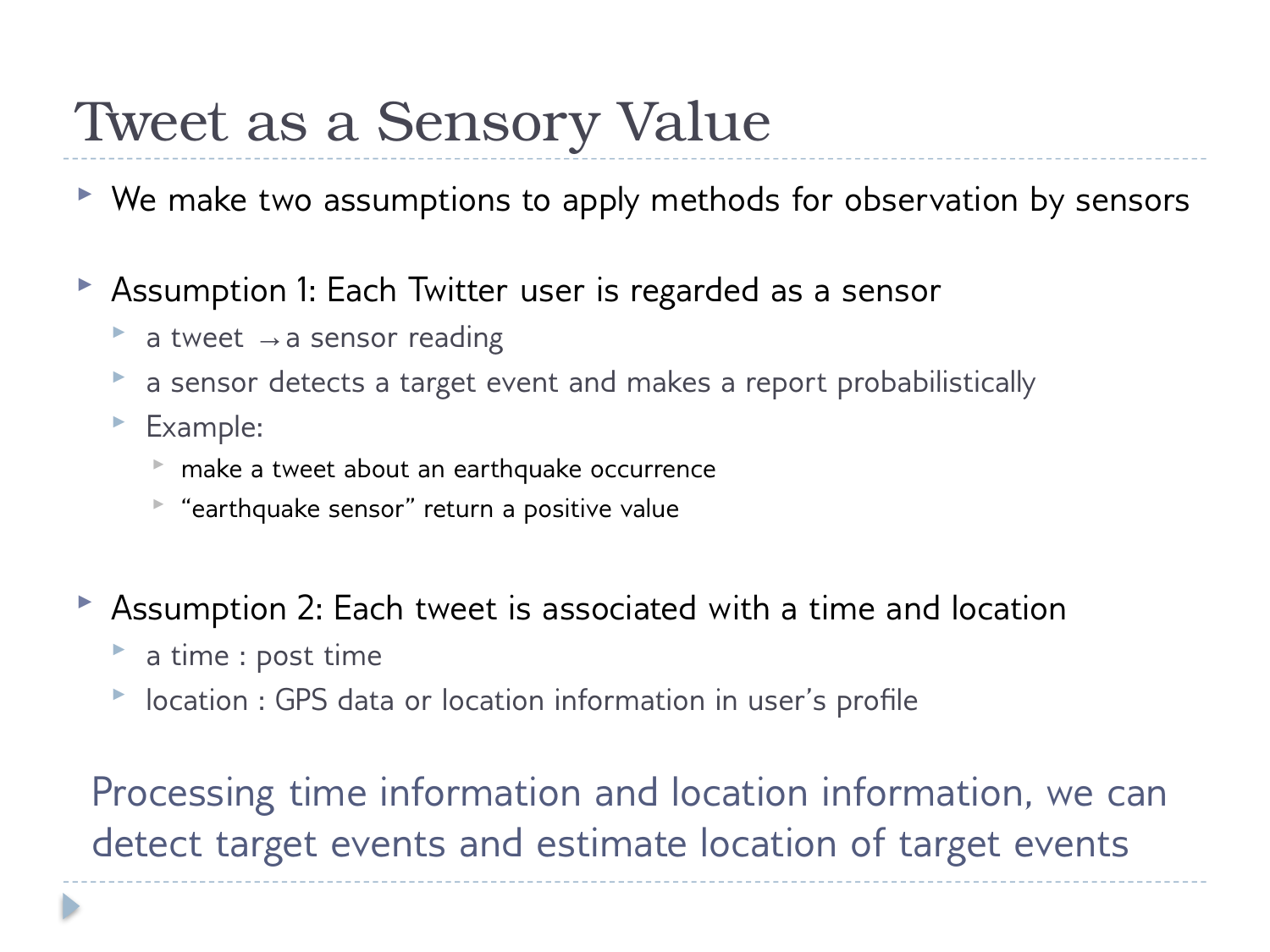

# Tweet as a Sensory Value
We make two assumptions to apply methods for observation by sensors

Assumption 1: Each Twitter user is regarded as a sensor
a tweet →a sensor reading
a sensor detects a target event and makes a report probabilistically
Example:
make a tweet about an earthquake occurrence
“earthquake sensor” return a positive value

Assumption 2: Each tweet is associated with a time and location
a time : post time
location : GPS data or location information in user’s profile

Processing time information and location information, we can detect target events and estimate location of target events